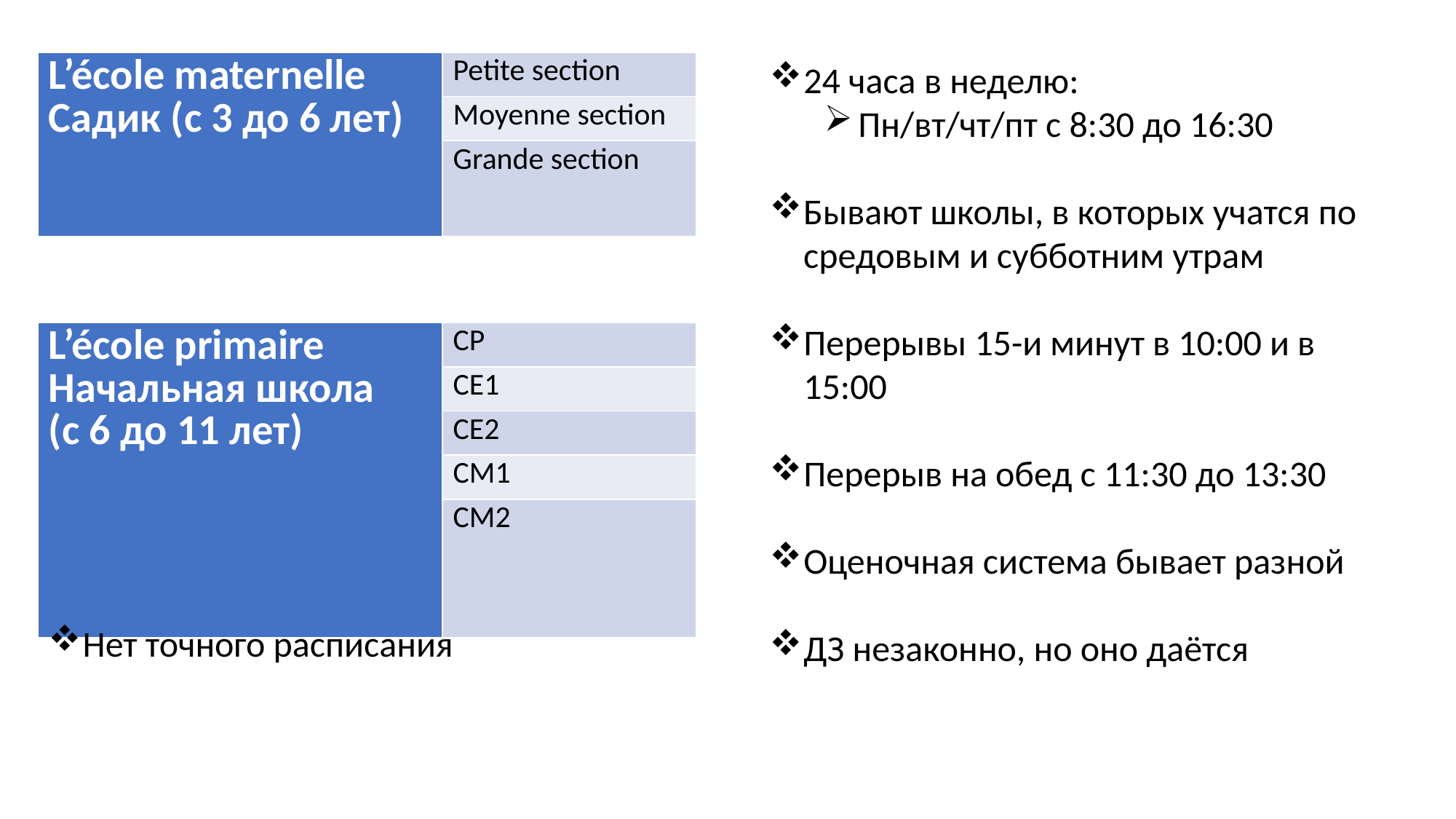

| L’école maternelle Садик (с 3 до 6 лет) | Petite section |
| --- | --- |
|  | Moyenne section |
|  | Grande section |
24 часа в неделю:
Пн/вт/чт/пт с 8:30 до 16:30

Бывают школы, в которых учатся по средовым и субботним утрам

Перерывы 15-и минут в 10:00 и в 15:00

Перерыв на обед с 11:30 до 13:30

Оценочная система бывает разной

ДЗ незаконно, но оно даётся
| L’école primaire Начальная школа (с 6 до 11 лет) | CP |
| --- | --- |
|  | CE1 |
|  | CE2 |
|  | CM1 |
|  | CM2 |
Нет точного расписания